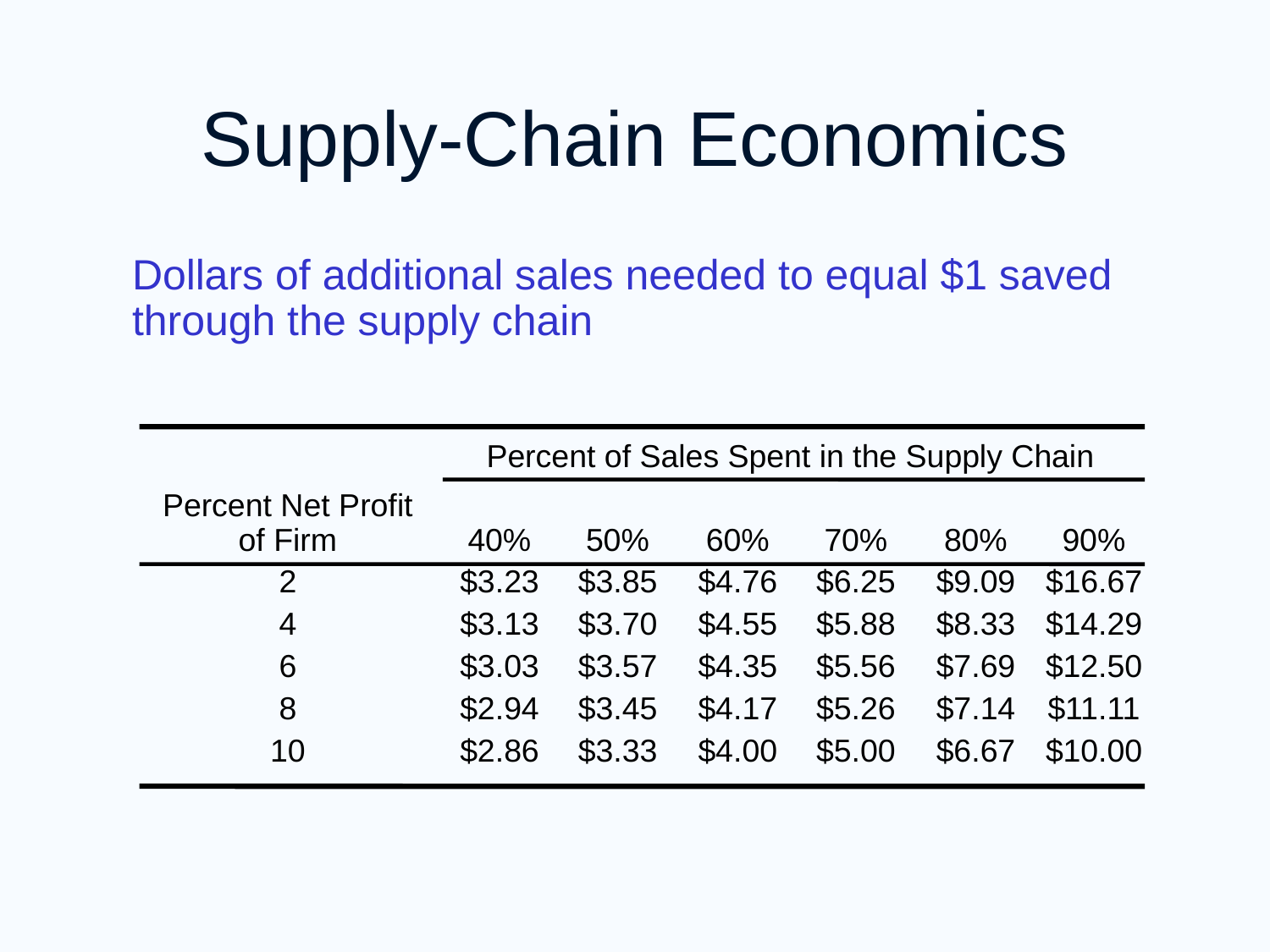

# Supply-Chain Economics
Dollars of additional sales needed to equal $1 saved through the supply chain

Percent of Sales Spent in the Supply Chain

	Percent Net Profit
	of Firm	40%	50%	60%	70%	80%	90%
	2	$3.23	$3.85	$4.76	$6.25	$9.09	$16.67
	4	$3.13	$3.70	$4.55	$5.88	$8.33	$14.29
	6	$3.03	$3.57	$4.35	$5.56	$7.69	$12.50
	8	$2.94	$3.45	$4.17	$5.26	$7.14	$11.11
	10	$2.86	$3.33	$4.00	$5.00	$6.67	$10.00